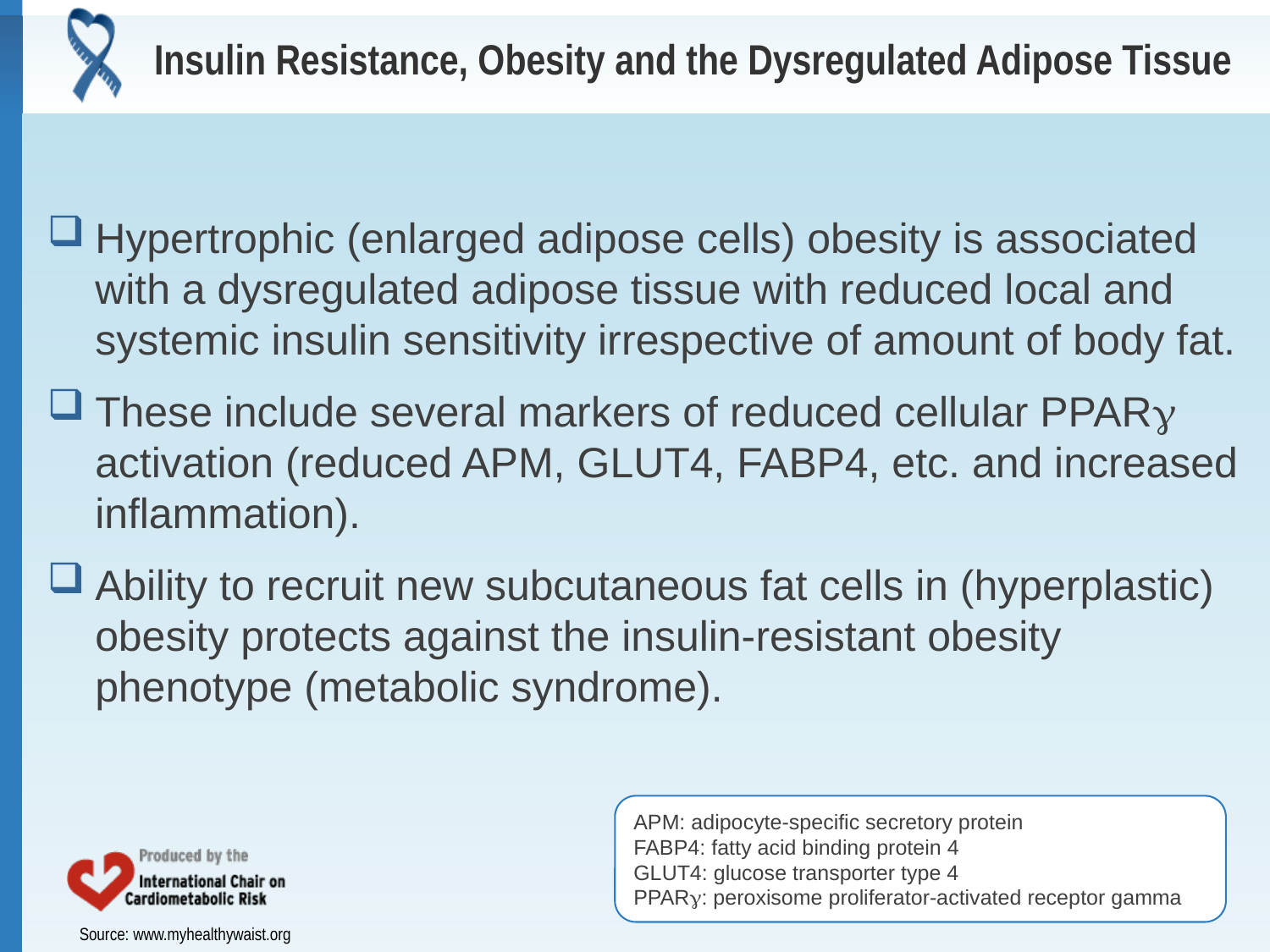

# Insulin Resistance, Obesity and the Dysregulated Adipose Tissue
Hypertrophic (enlarged adipose cells) obesity is associated with a dysregulated adipose tissue with reduced local and systemic insulin sensitivity irrespective of amount of body fat.
These include several markers of reduced cellular PPARγ activation (reduced APM, GLUT4, FABP4, etc. and increased inflammation).
Ability to recruit new subcutaneous fat cells in (hyperplastic) obesity protects against the insulin-resistant obesity phenotype (metabolic syndrome).
APM: adipocyte-specific secretory protein
FABP4: fatty acid binding protein 4
GLUT4: glucose transporter type 4
PPARγ: peroxisome proliferator-activated receptor gamma